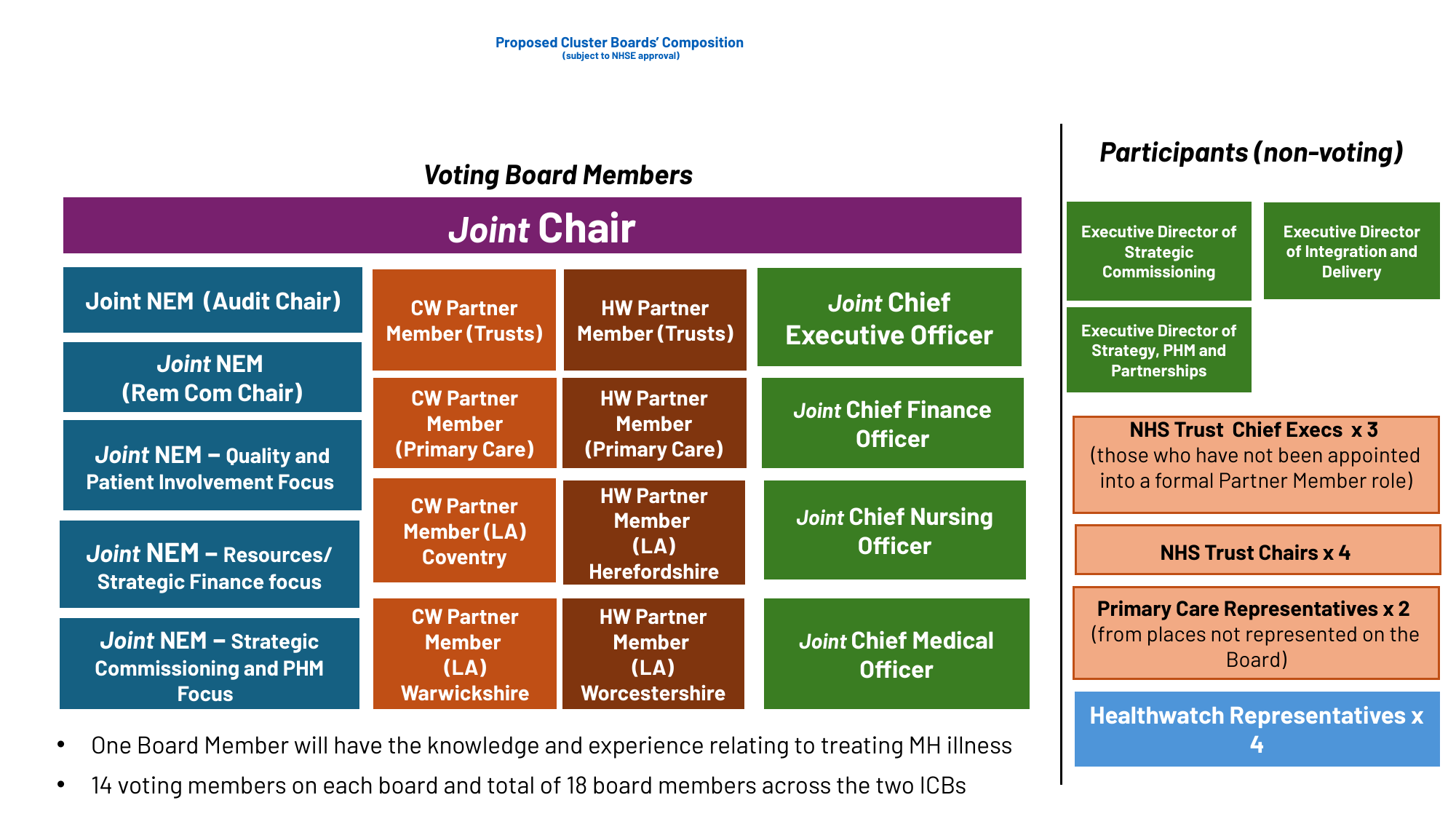

# Proposed Cluster Boards’ Composition (subject to NHSE approval)
Participants (non-voting)
Voting Board Members
Joint Chair
Executive Director of Strategic Commissioning
Executive Director of Integration and Delivery
Joint NEM  (Audit Chair)
Joint Chief Executive Officer
CW Partner Member (Trusts)
HW Partner Member (Trusts)
Executive Director of Strategy, PHM and Partnerships
Joint NEM
(Rem Com Chair)
Joint Chief Finance Officer
CW Partner Member (Primary Care)
HW Partner Member (Primary Care)
NHS Trust  Chief Execs  x 3
(those who have not been appointed into a formal Partner Member role)

Joint NEM – Quality and Patient Involvement Focus
CW Partner Member (LA) Coventry
HW Partner Member
(LA) Herefordshire
Joint Chief Nursing Officer
Joint NEM – Resources/ Strategic Finance focus
NHS Trust Chairs x 4
Primary Care Representatives x 2
(from places not represented on the Board)
CW Partner Member
(LA)
Warwickshire
HW Partner Member
(LA) Worcestershire
Joint Chief Medical Officer
Joint NEM – Strategic Commissioning and PHM Focus
Healthwatch Representatives x 4
One Board Member will have the knowledge and experience relating to treating MH illness

14 voting members on each board and total of 18 board members across the two ICBs